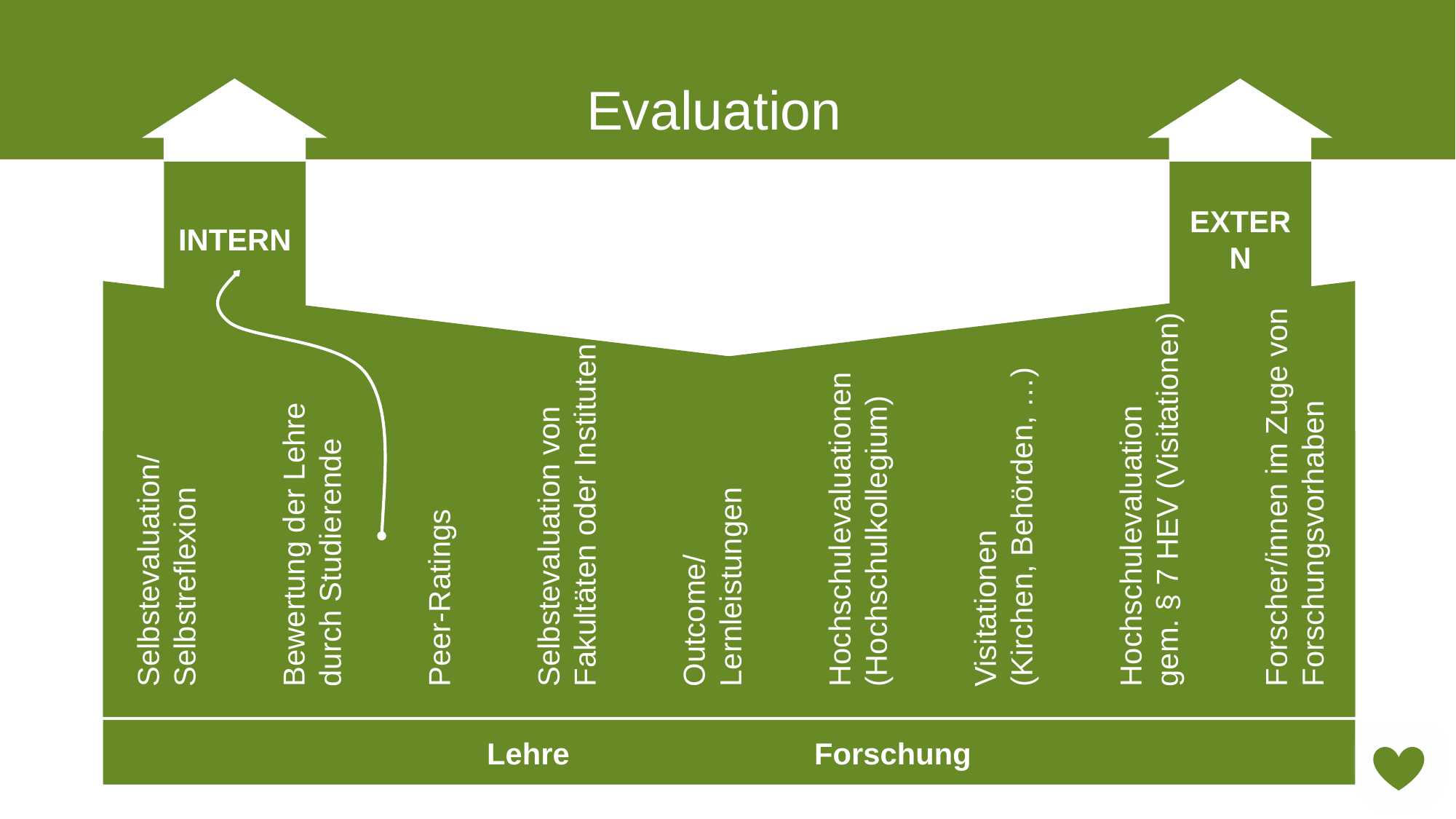

# Evaluation

INTERN
EXTERN

Selbstevaluation/
Selbstreflexion

Bewertung der Lehre
durch Studierende

Peer-Ratings

Selbstevaluation von
Fakultäten oder Instituten

Outcome/
Lernleistungen

Hochschulevaluationen (Hochschulkollegium)

Visitationen
(Kirchen, Behörden, …)

Hochschulevaluation
gem. § 7 HEV (Visitationen)

Forscher/innen im Zuge von Forschungsvorhaben

Lehre 			Forschung